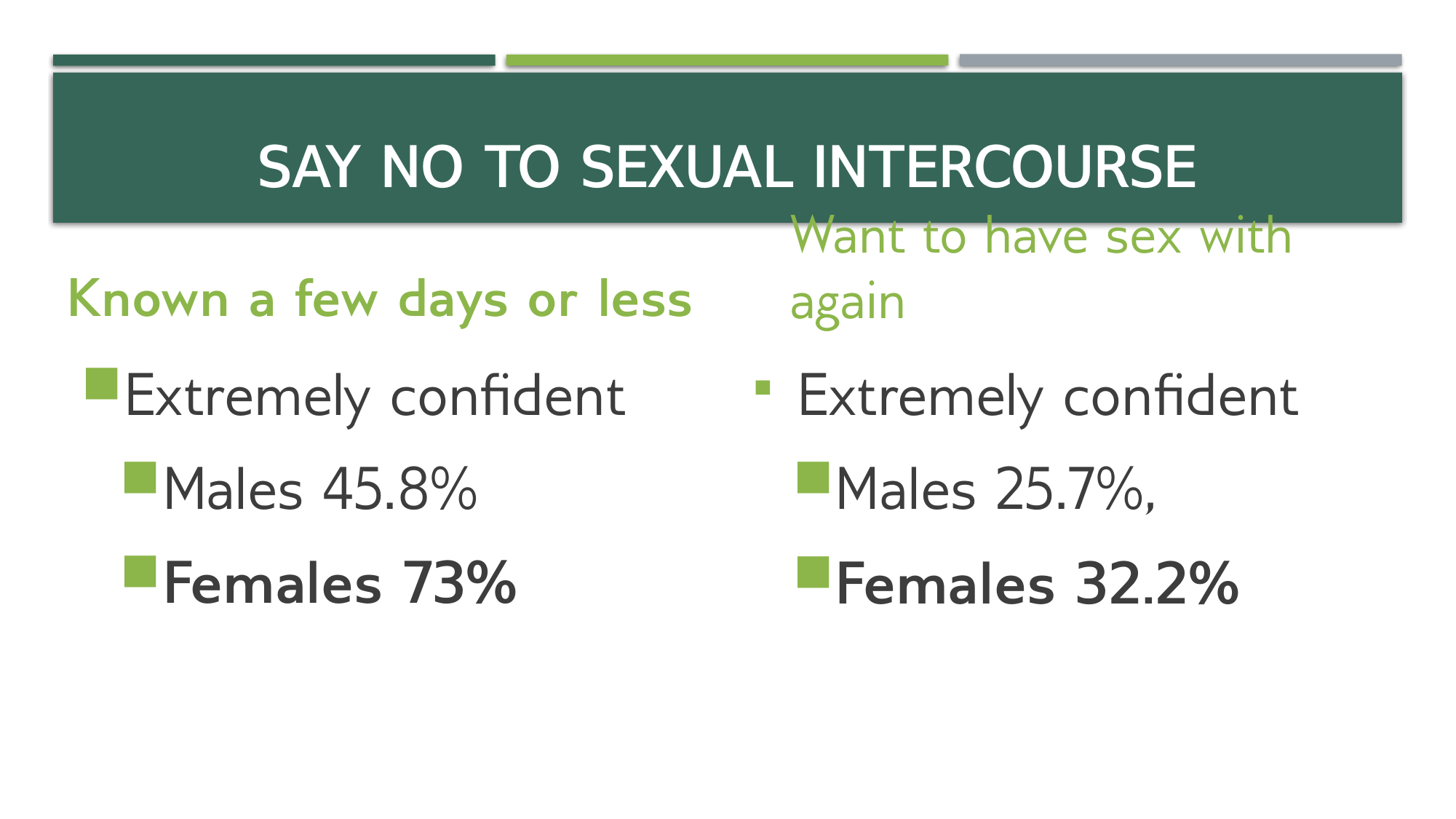

# say no to sexual intercourse
Known a few days or less
Want to have sex with again
Extremely confident
Males 45.8%
Females 73%
 Extremely confident
Males 25.7%,
Females 32.2%